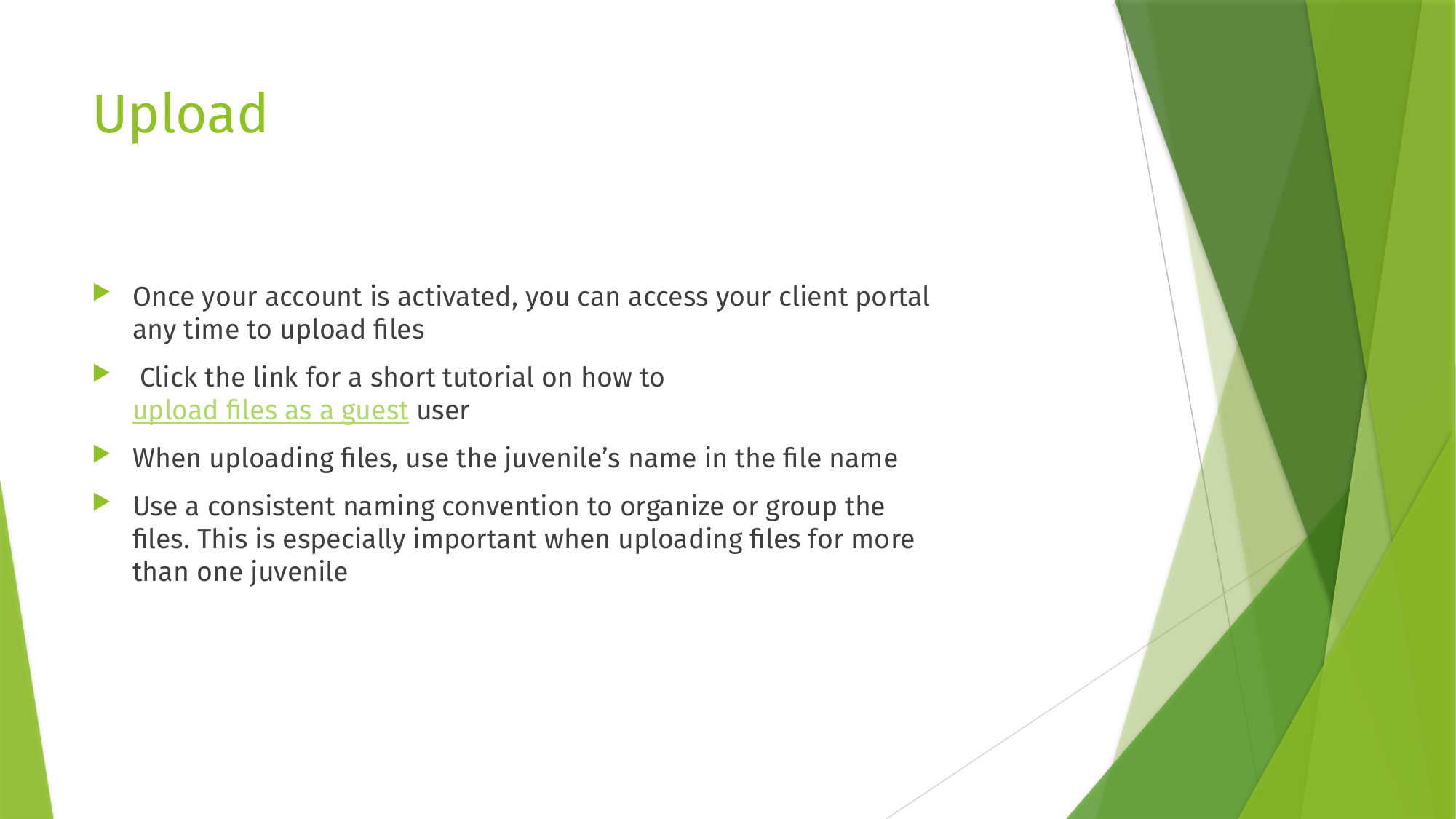

# Upload
Once your account is activated, you can access your client portal any time to upload files
 Click the link for a short tutorial on how to upload files as a guest user
When uploading files, use the juvenile’s name in the file name
Use a consistent naming convention to organize or group the files. This is especially important when uploading files for more than one juvenile